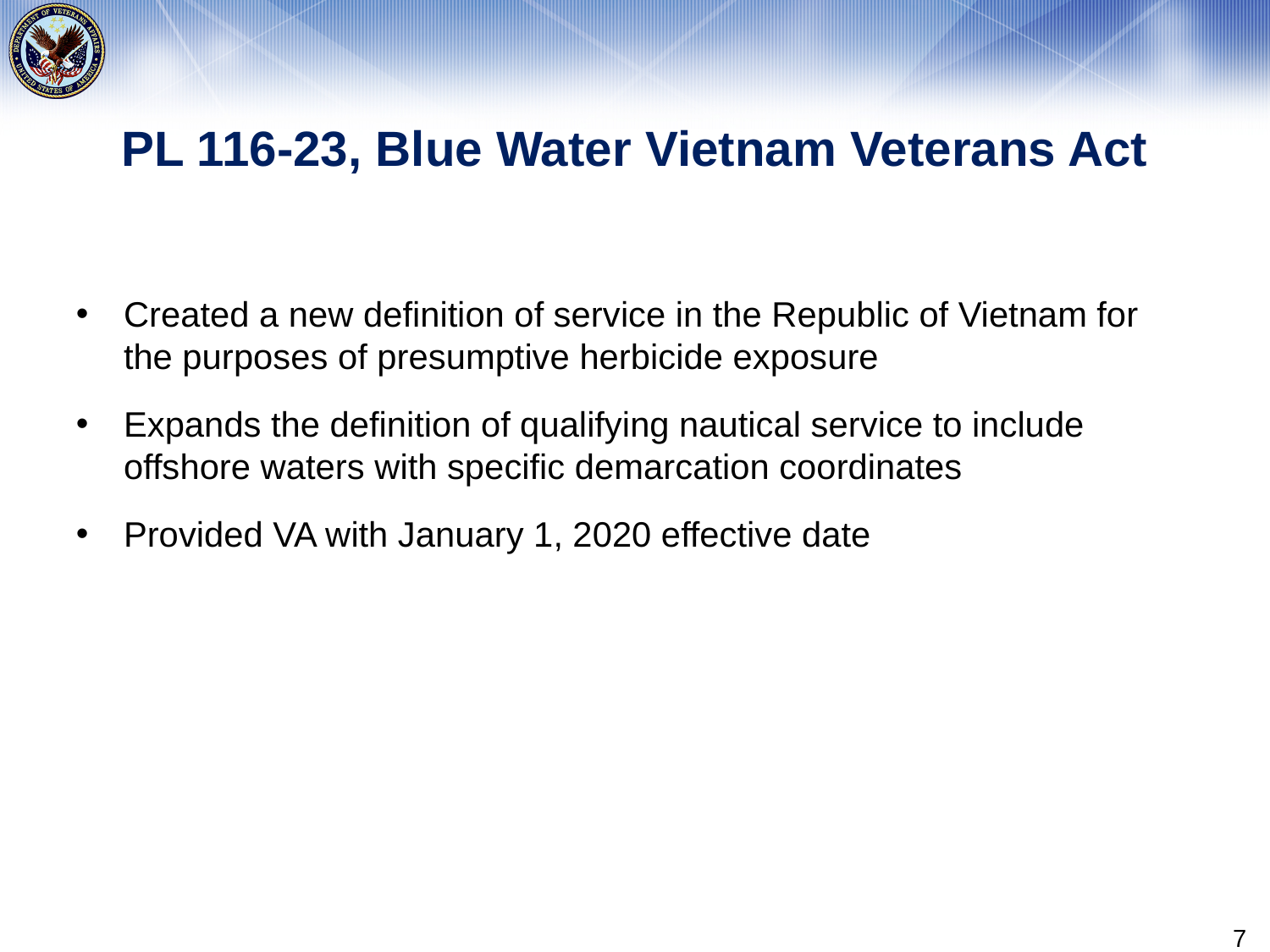

# PL 116-23, Blue Water Vietnam Veterans Act
Created a new definition of service in the Republic of Vietnam for the purposes of presumptive herbicide exposure

Expands the definition of qualifying nautical service to include offshore waters with specific demarcation coordinates

Provided VA with January 1, 2020 effective date

7